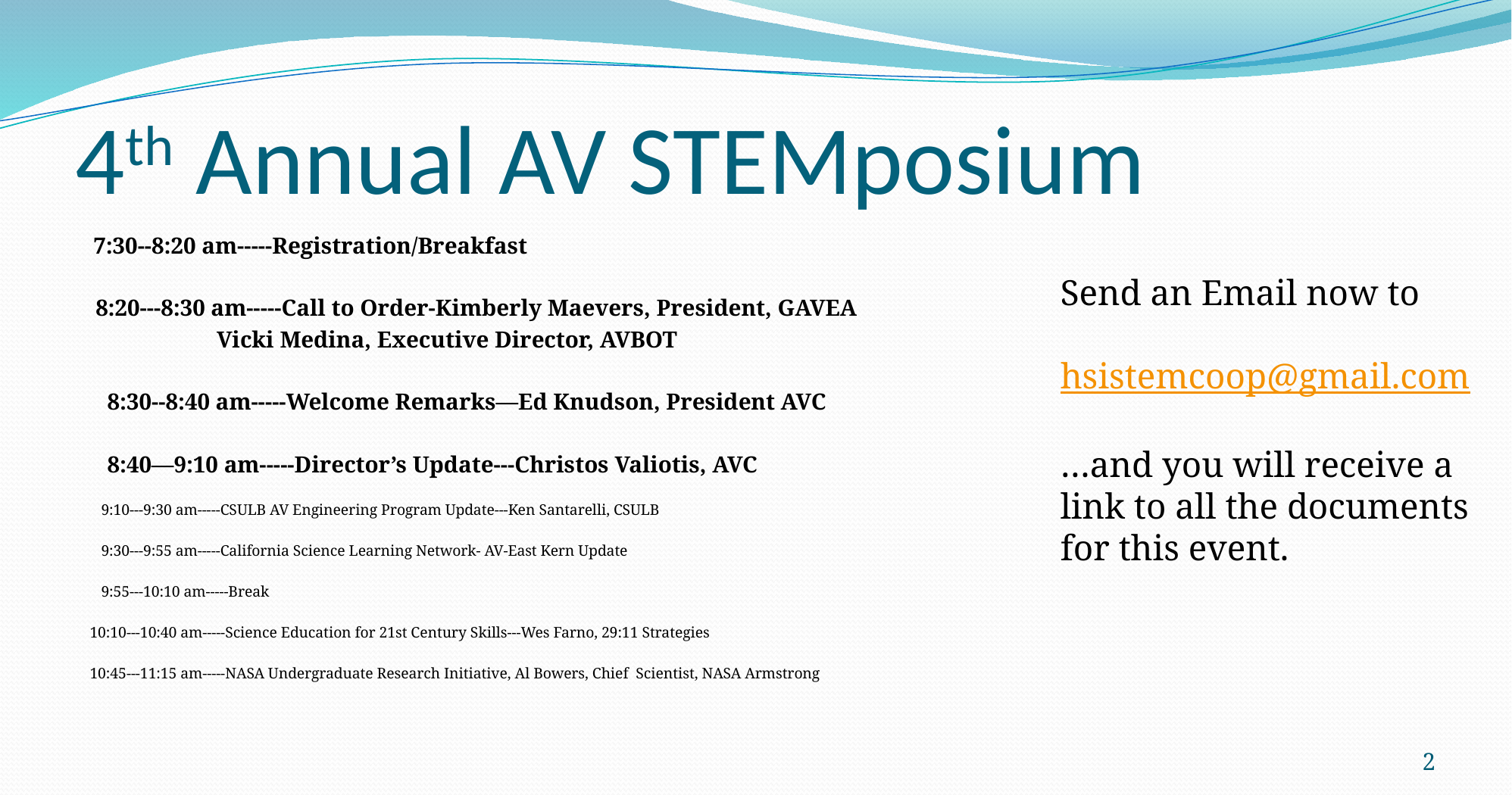

# 4th Annual AV STEMposium
7:30--8:20 am-----Registration/Breakfast

 8:20---8:30 am-----Call to Order-Kimberly Maevers, President, GAVEA
		                Vicki Medina, Executive Director, AVBOT

   8:30--8:40 am-----Welcome Remarks—Ed Knudson, President AVC

   8:40—9:10 am-----Director’s Update---Christos Valiotis, AVC

   9:10---9:30 am-----CSULB AV Engineering Program Update---Ken Santarelli, CSULB

   9:30---9:55 am-----California Science Learning Network- AV-East Kern Update

   9:55---10:10 am-----Break

10:10---10:40 am-----Science Education for 21st Century Skills---Wes Farno, 29:11 Strategies

10:45---11:15 am-----NASA Undergraduate Research Initiative, Al Bowers, Chief  Scientist, NASA Armstrong

Send an Email now to

hsistemcoop@gmail.com

…and you will receive a link to all the documents for this event.
2